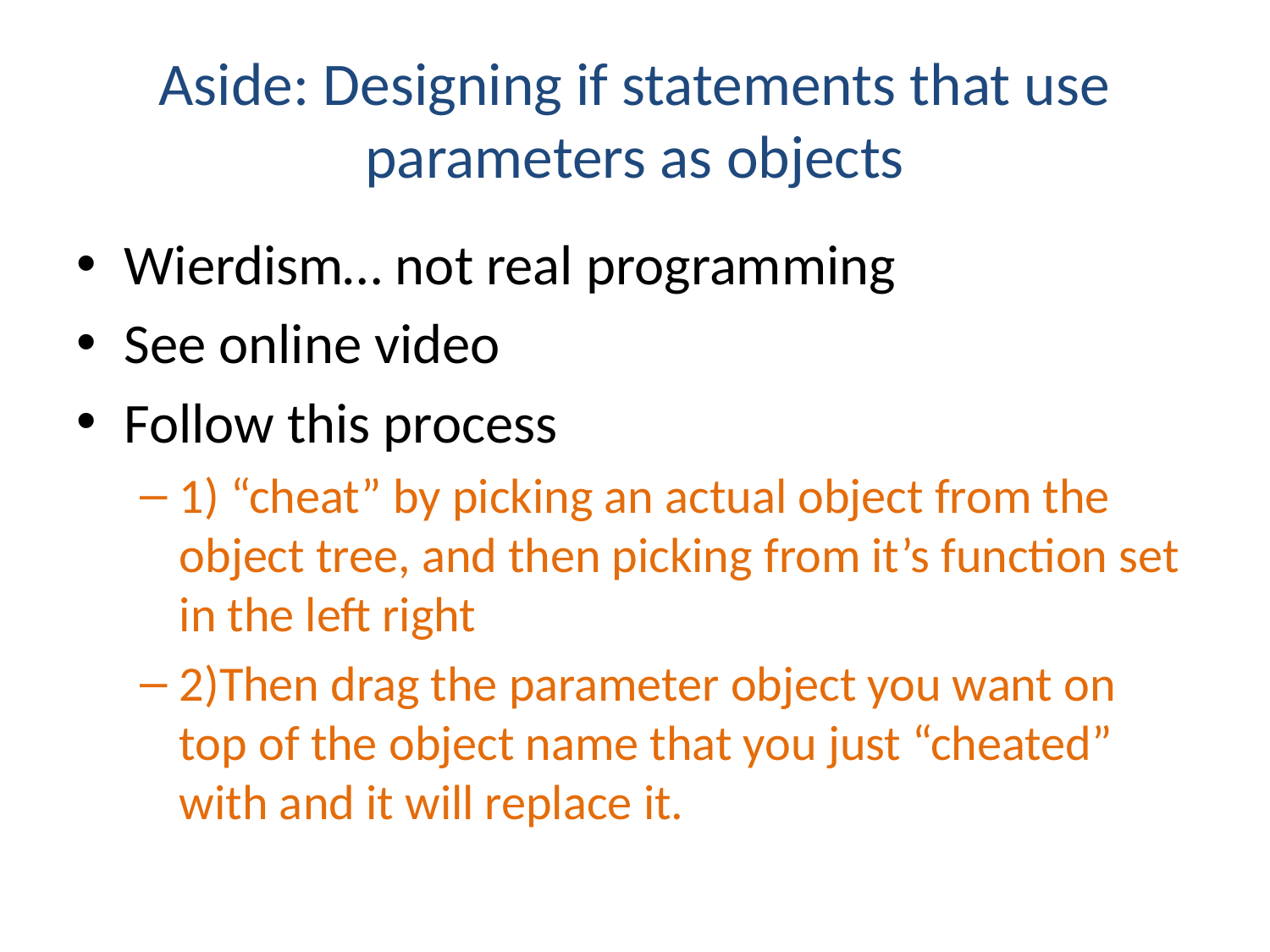

# Aside: Designing if statements that use parameters as objects
Wierdism… not real programming
See online video
Follow this process
1) “cheat” by picking an actual object from the object tree, and then picking from it’s function set in the left right
2)Then drag the parameter object you want on top of the object name that you just “cheated” with and it will replace it.